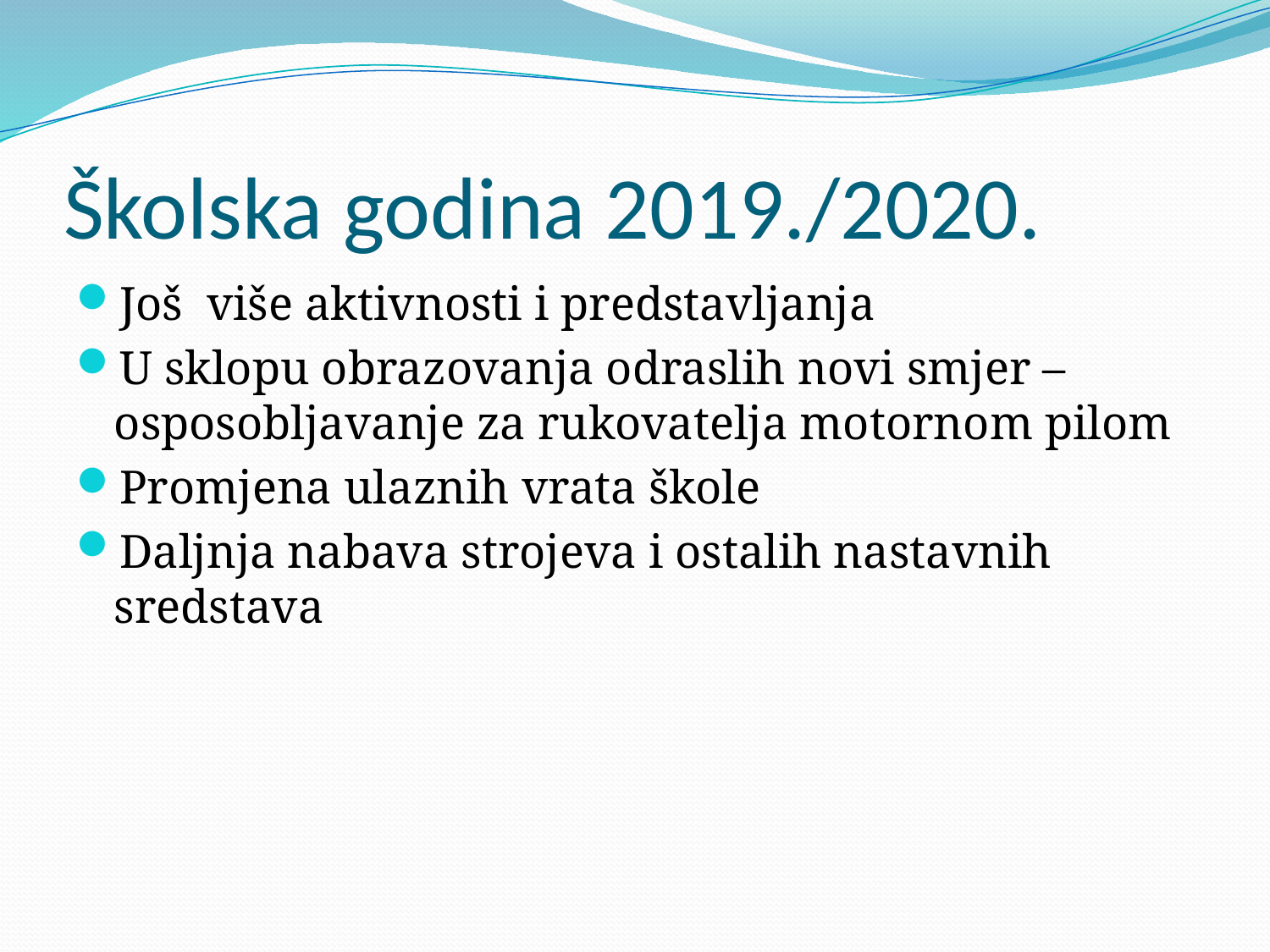

# Školska godina 2019./2020.
Još  više aktivnosti i predstavljanja
U sklopu obrazovanja odraslih novi smjer –osposobljavanje za rukovatelja motornom pilom
Promjena ulaznih vrata škole
Daljnja nabava strojeva i ostalih nastavnih sredstava